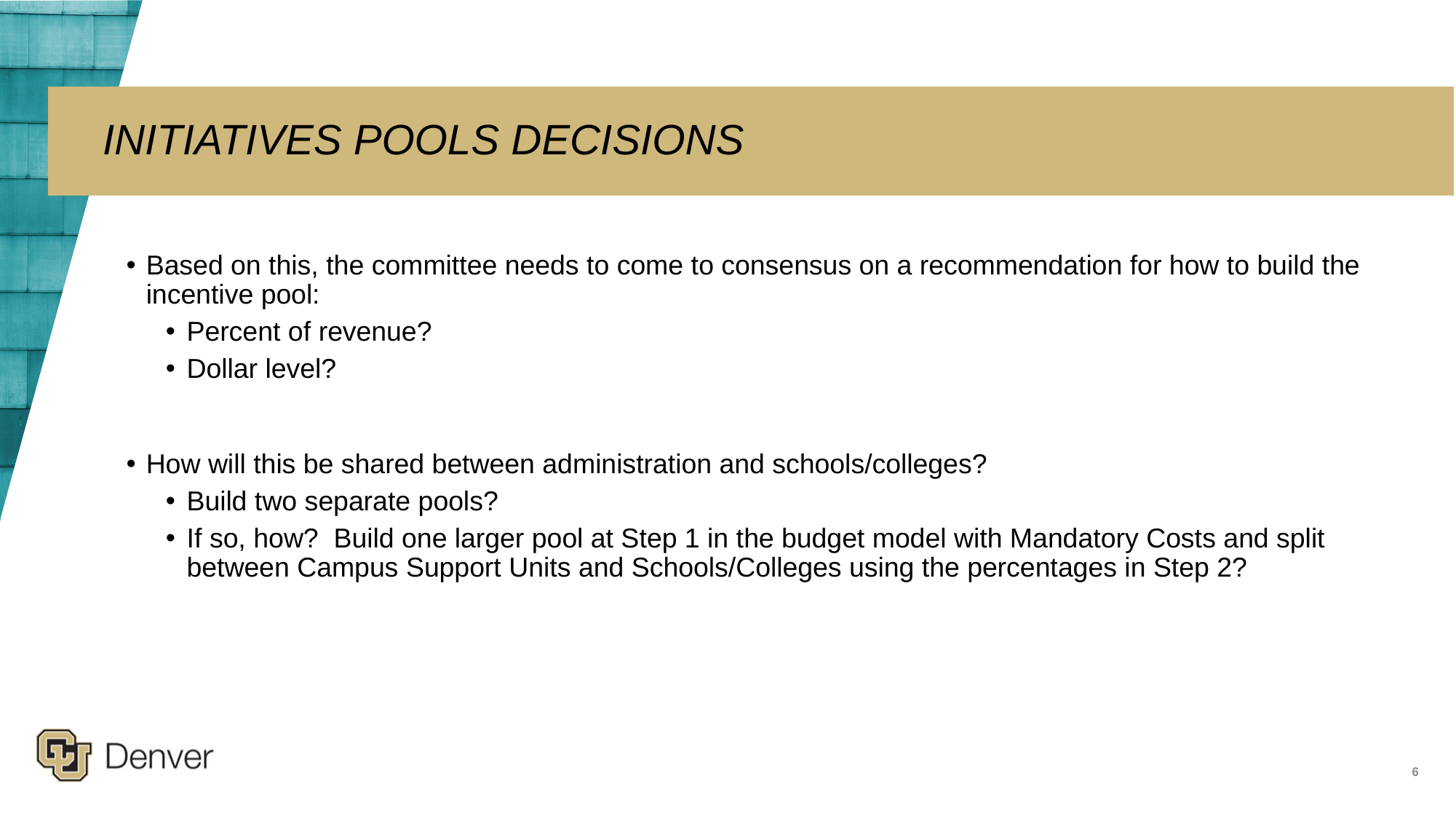

# INITIATIVES POOLS DECISIONS
Based on this, the committee needs to come to consensus on a recommendation for how to build the incentive pool:
Percent of revenue?
Dollar level?

How will this be shared between administration and schools/colleges?
Build two separate pools?
If so, how?  Build one larger pool at Step 1 in the budget model with Mandatory Costs and split between Campus Support Units and Schools/Colleges using the percentages in Step 2?

6